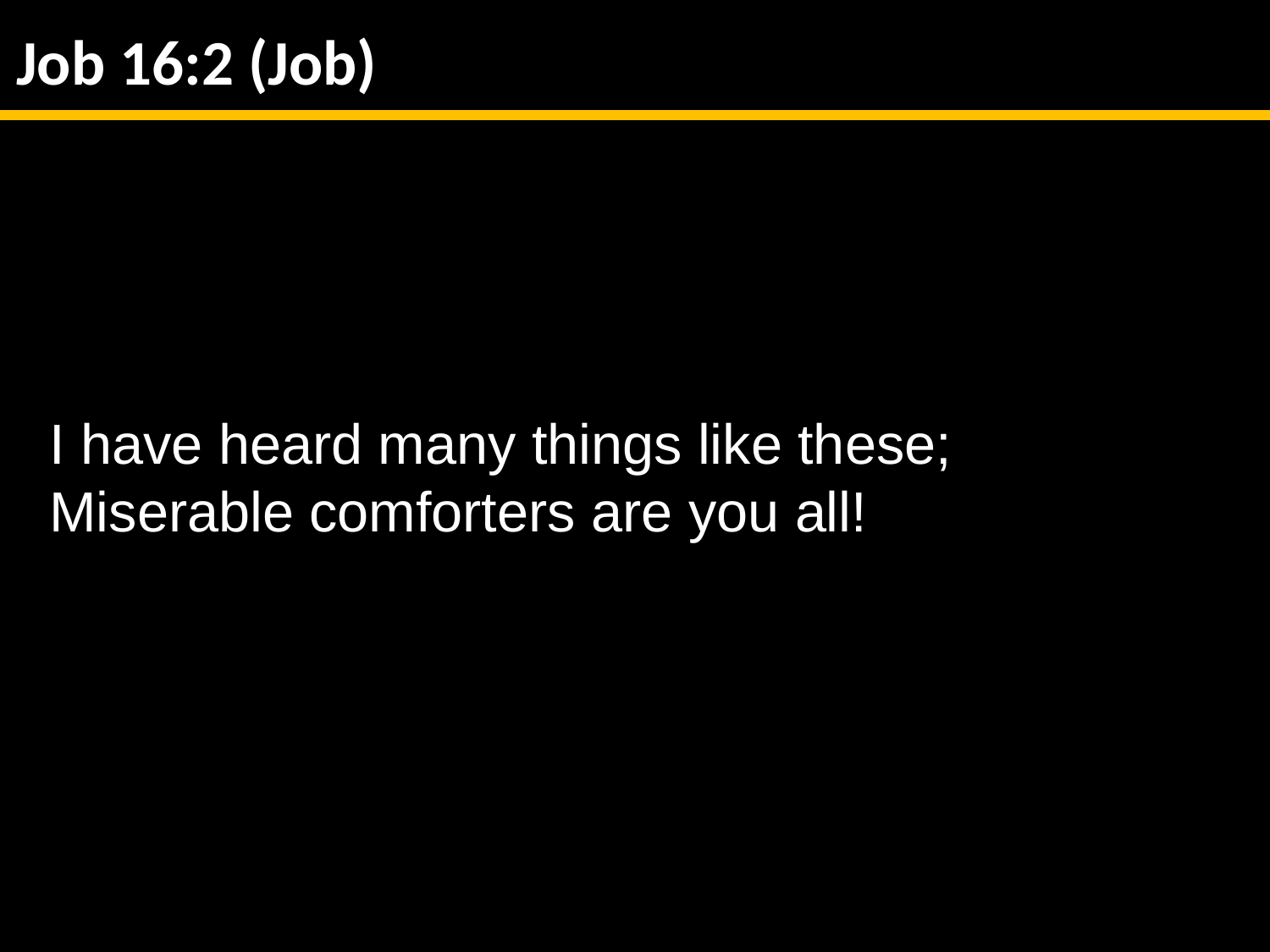

Job 16:2 (Job)
I have heard many things like these;
Miserable comforters are you all!